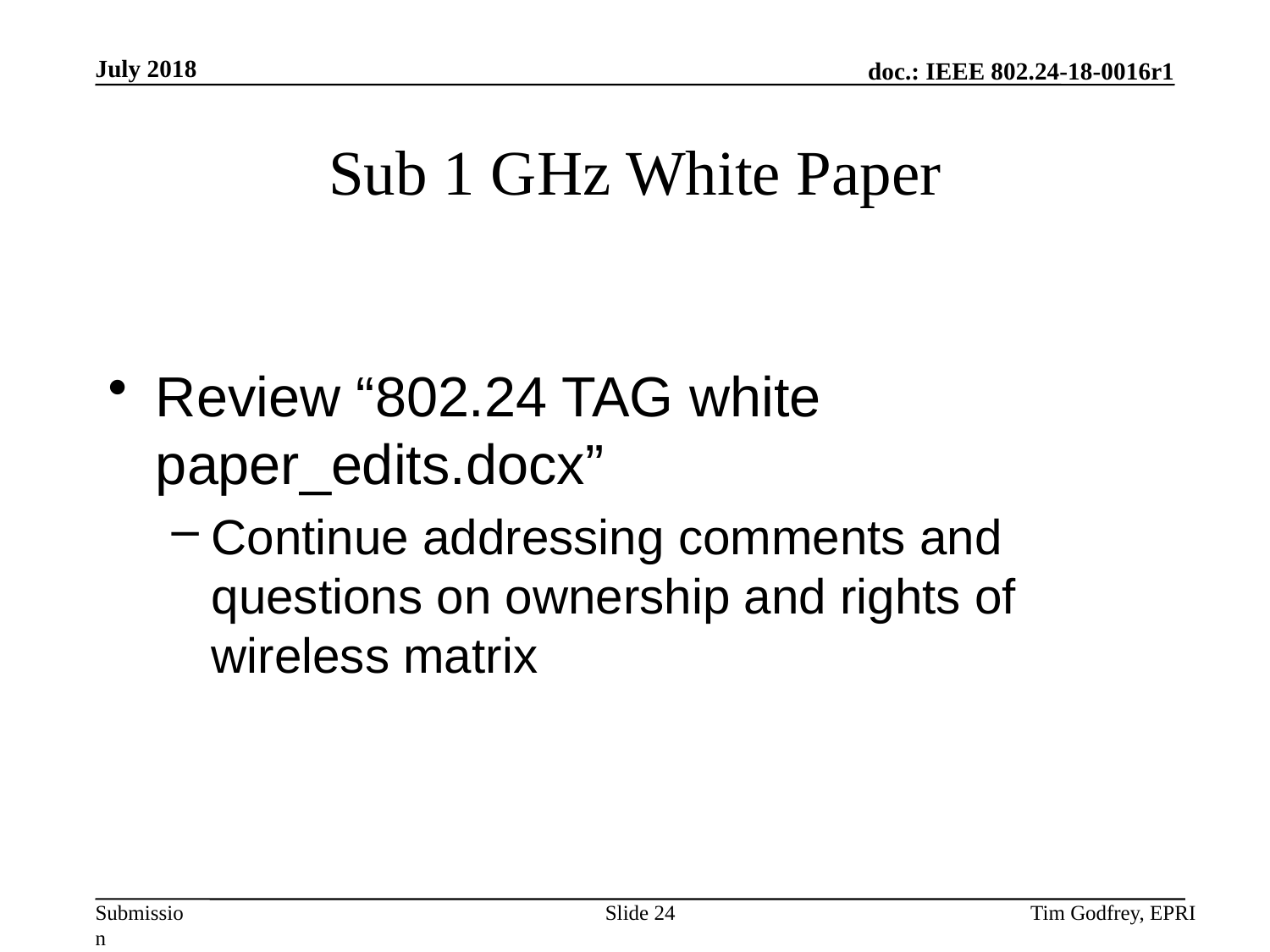

# Sub 1 GHz White Paper

Review “802.24 TAG white paper_edits.docx”
Continue addressing comments and questions on ownership and rights of wireless matrix
Slide 24
Tim Godfrey, EPRI